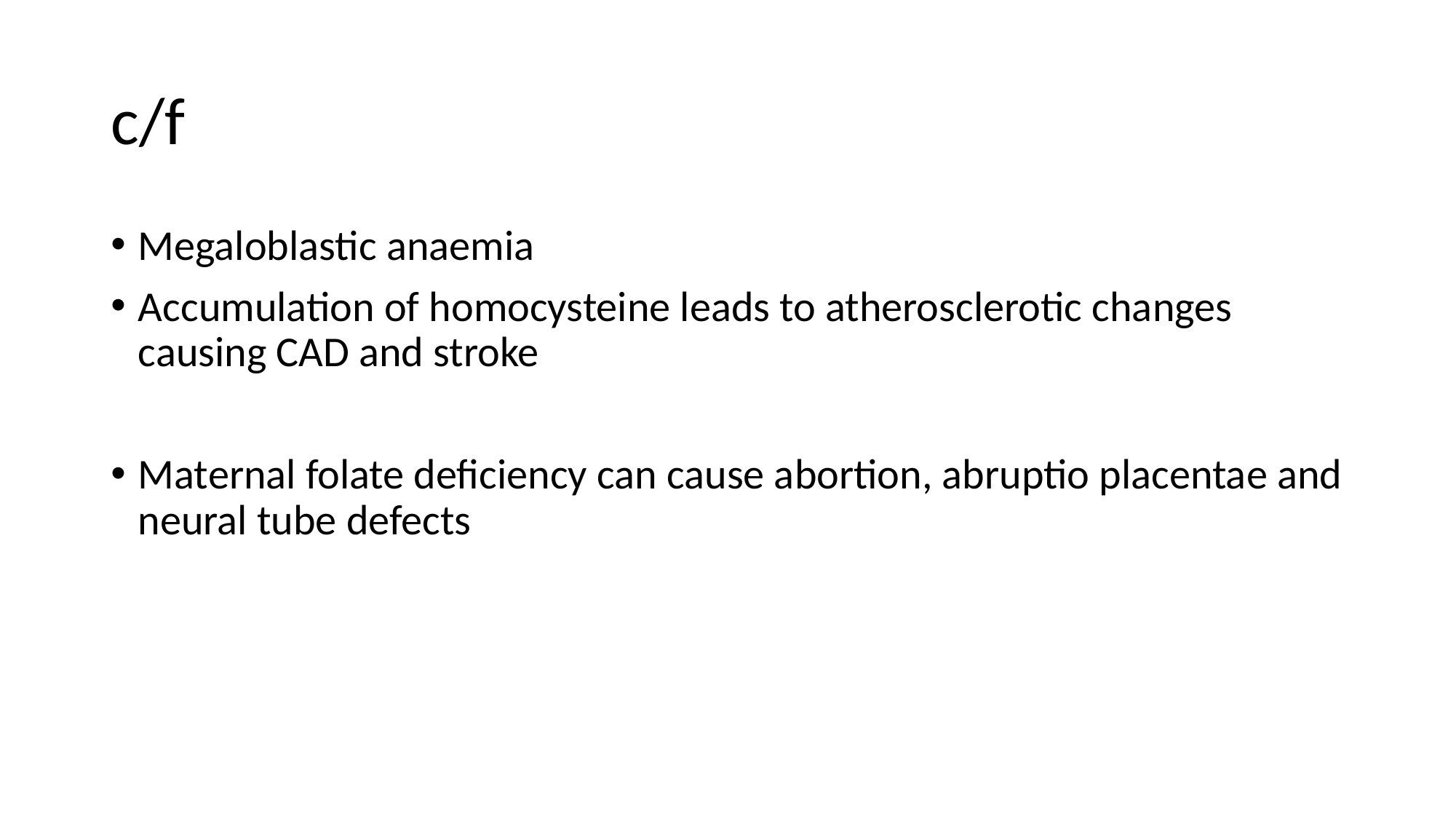

# c/f
Megaloblastic anaemia
Accumulation of homocysteine leads to atherosclerotic changes causing CAD and stroke

Maternal folate deficiency can cause abortion, abruptio placentae and neural tube defects